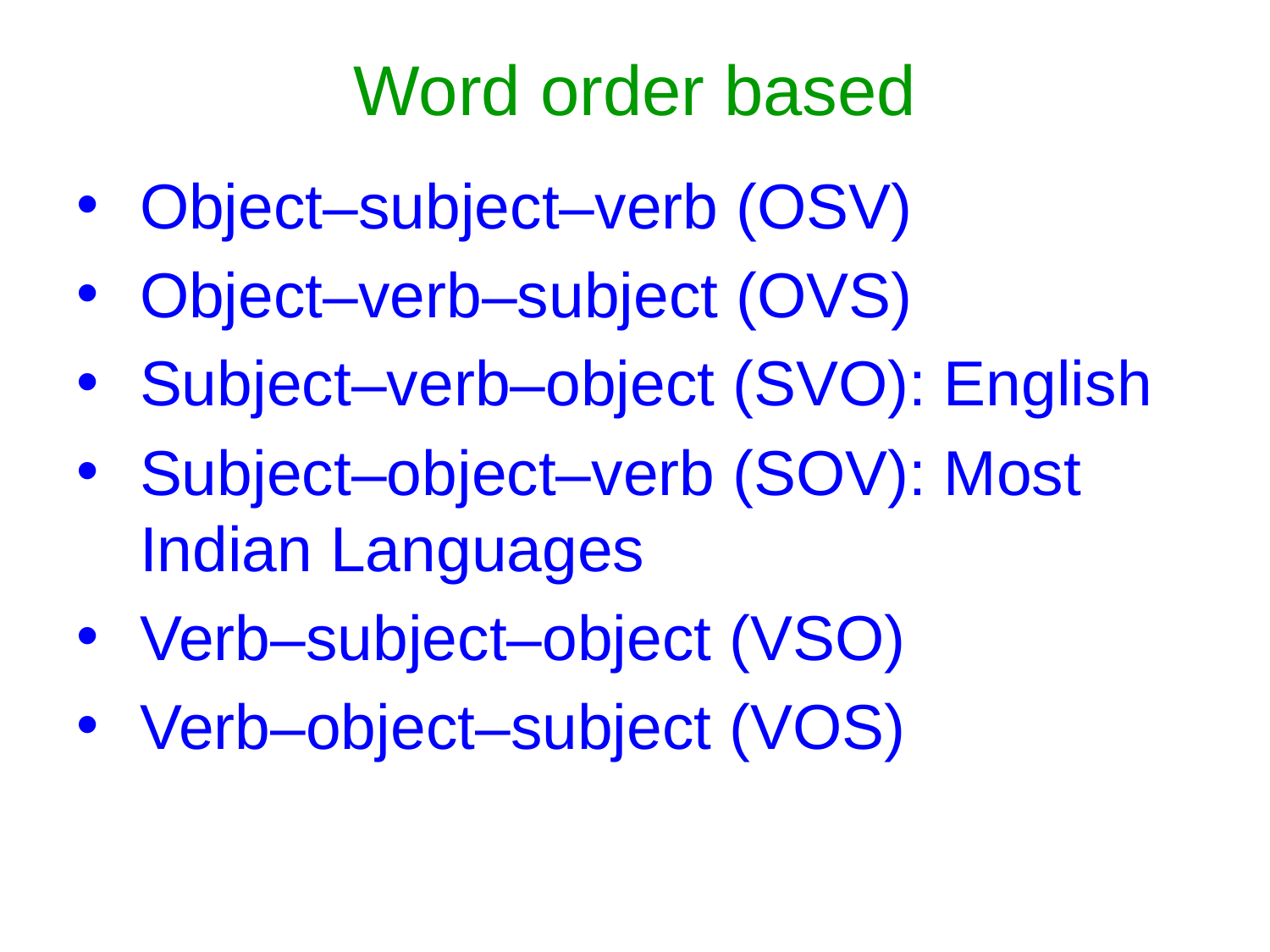

# Word order based
Object–subject–verb (OSV)
Object–verb–subject (OVS)
Subject–verb–object (SVO): English
Subject–object–verb (SOV): Most Indian Languages
Verb–subject–object (VSO)
Verb–object–subject (VOS)